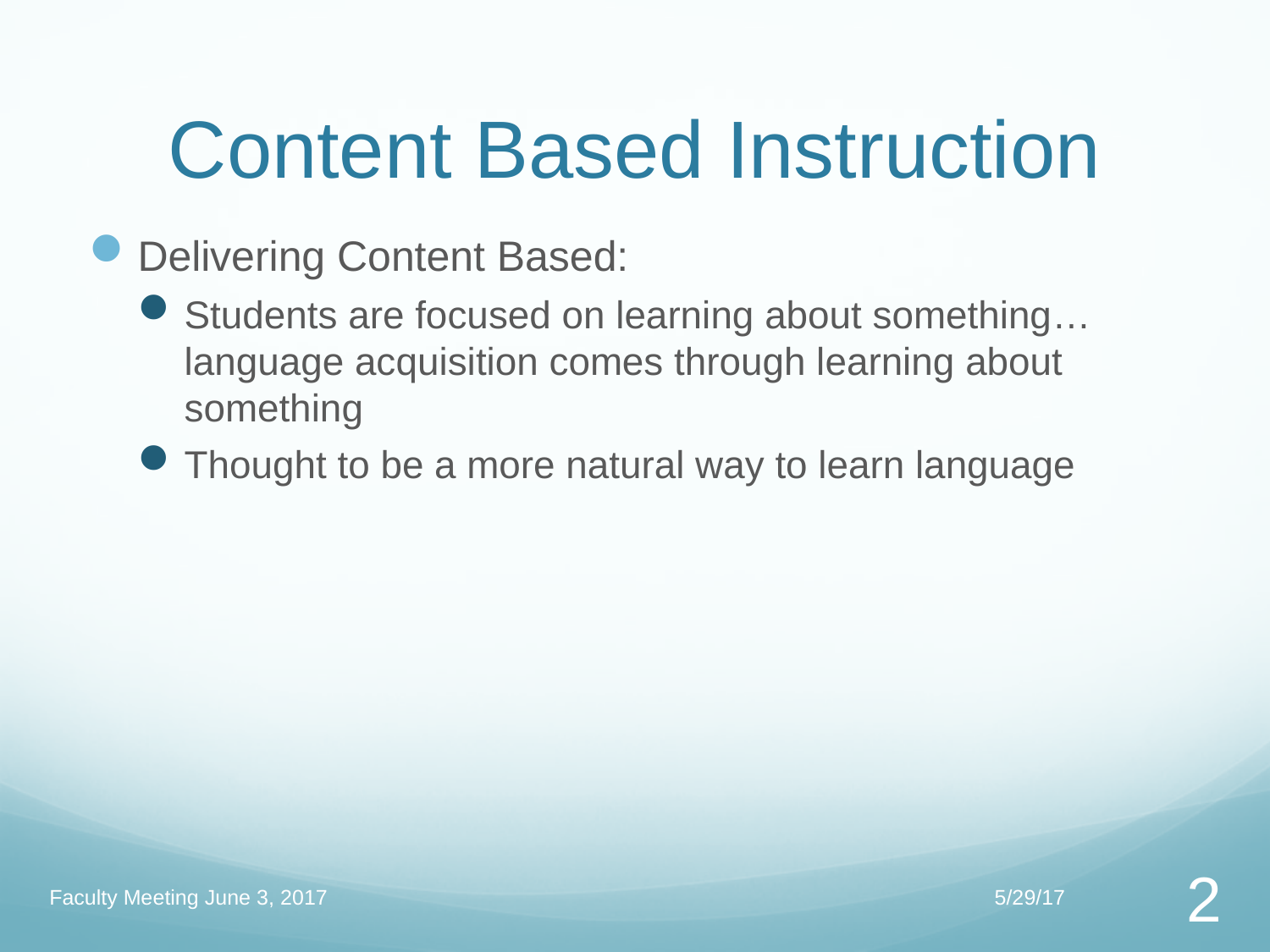

# Content Based Instruction
Delivering Content Based:
Students are focused on learning about something…language acquisition comes through learning about something
Thought to be a more natural way to learn language
Faculty Meeting June 3, 2017
5/29/17
2